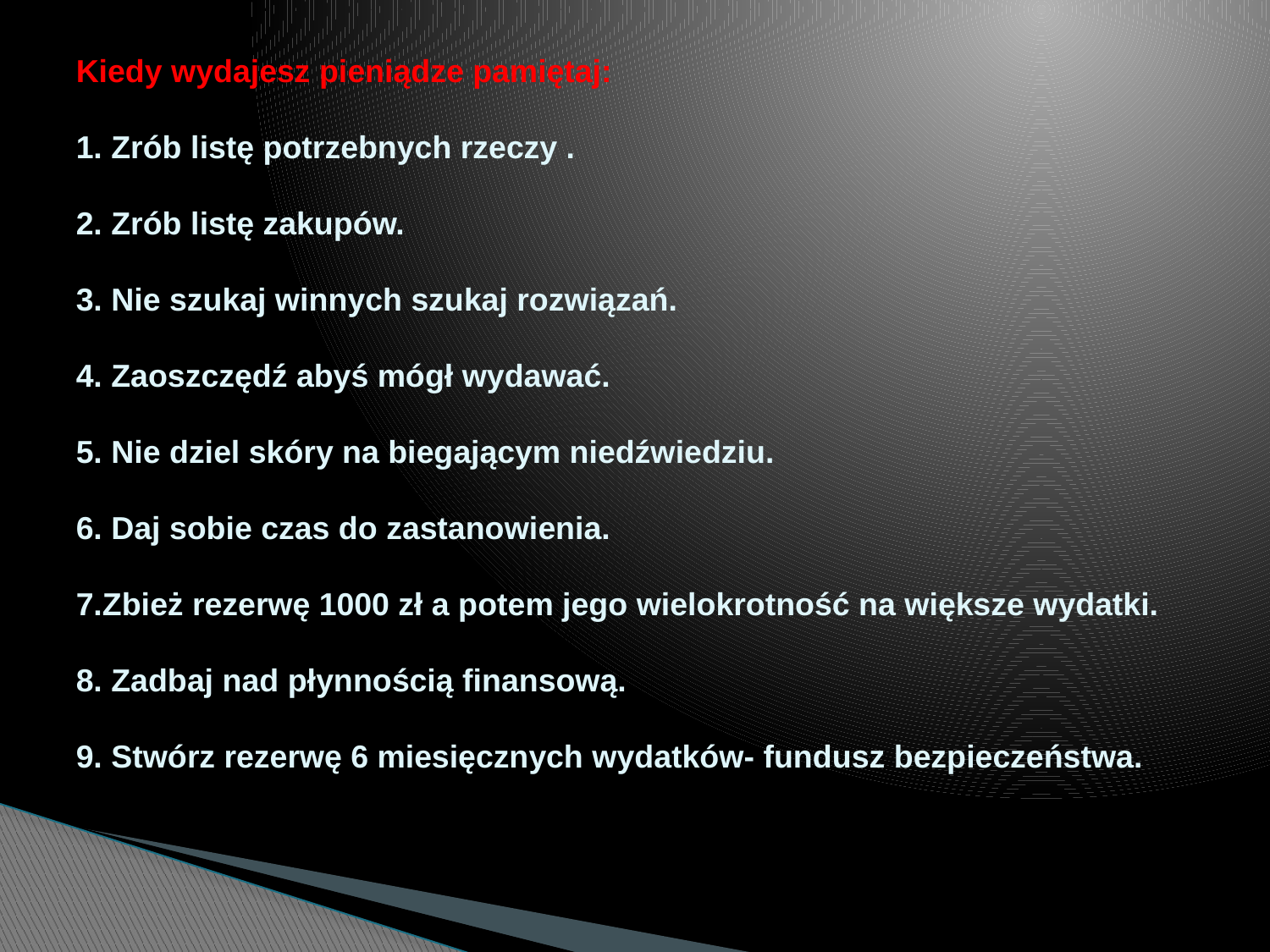

# Kiedy wydajesz pieniądze pamiętaj: 1. Zrób listę potrzebnych rzeczy . 2. Zrób listę zakupów. 3. Nie szukaj winnych szukaj rozwiązań. 4. Zaoszczędź abyś mógł wydawać. 5. Nie dziel skóry na biegającym niedźwiedziu. 6. Daj sobie czas do zastanowienia. 7.Zbież rezerwę 1000 zł a potem jego wielokrotność na większe wydatki. 8. Zadbaj nad płynnością finansową. 9. Stwórz rezerwę 6 miesięcznych wydatków- fundusz bezpieczeństwa.